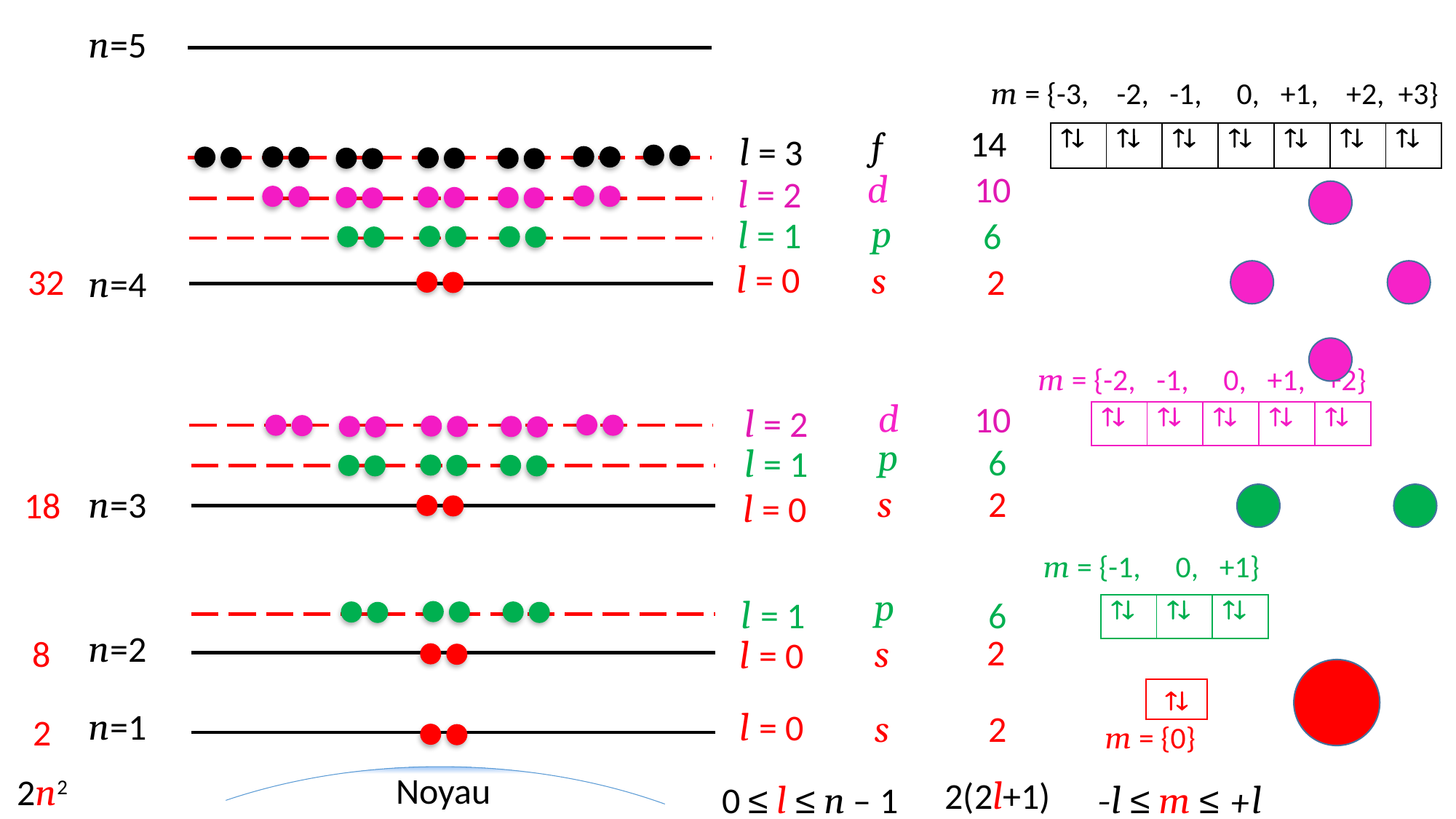

n=5
m = {-3,    -2,   -1,     0,   +1,    +2,  +3}
14
f
| ↑↓ | ↑↓ | ↑↓ | ↑↓ | ↑↓ | ↑↓ | ↑↓ |
| --- | --- | --- | --- | --- | --- | --- |
l = 3

10
d
l = 2

p
l = 1
6

l = 0
s
2
32
n=4

m = {-2,   -1,     0,   +1,   +2}
d
10
l = 2
| ↑↓ | ↑↓ | ↑↓ | ↑↓ | ↑↓ |
| --- | --- | --- | --- | --- |

p
6
l = 1

s
2
n=3
18
l = 0

m = {-1,     0,   +1}
p
6
l = 1
| ↑↓ | ↑↓ | ↑↓ |
| --- | --- | --- |

n=2
2
8
s
l = 0

↑↓
n=1
l = 0
2
s
2
m = {0}

Noyau

2n2
2(2l+1)
-l ≤ m ≤ +l
0 ≤ l ≤ n – 1